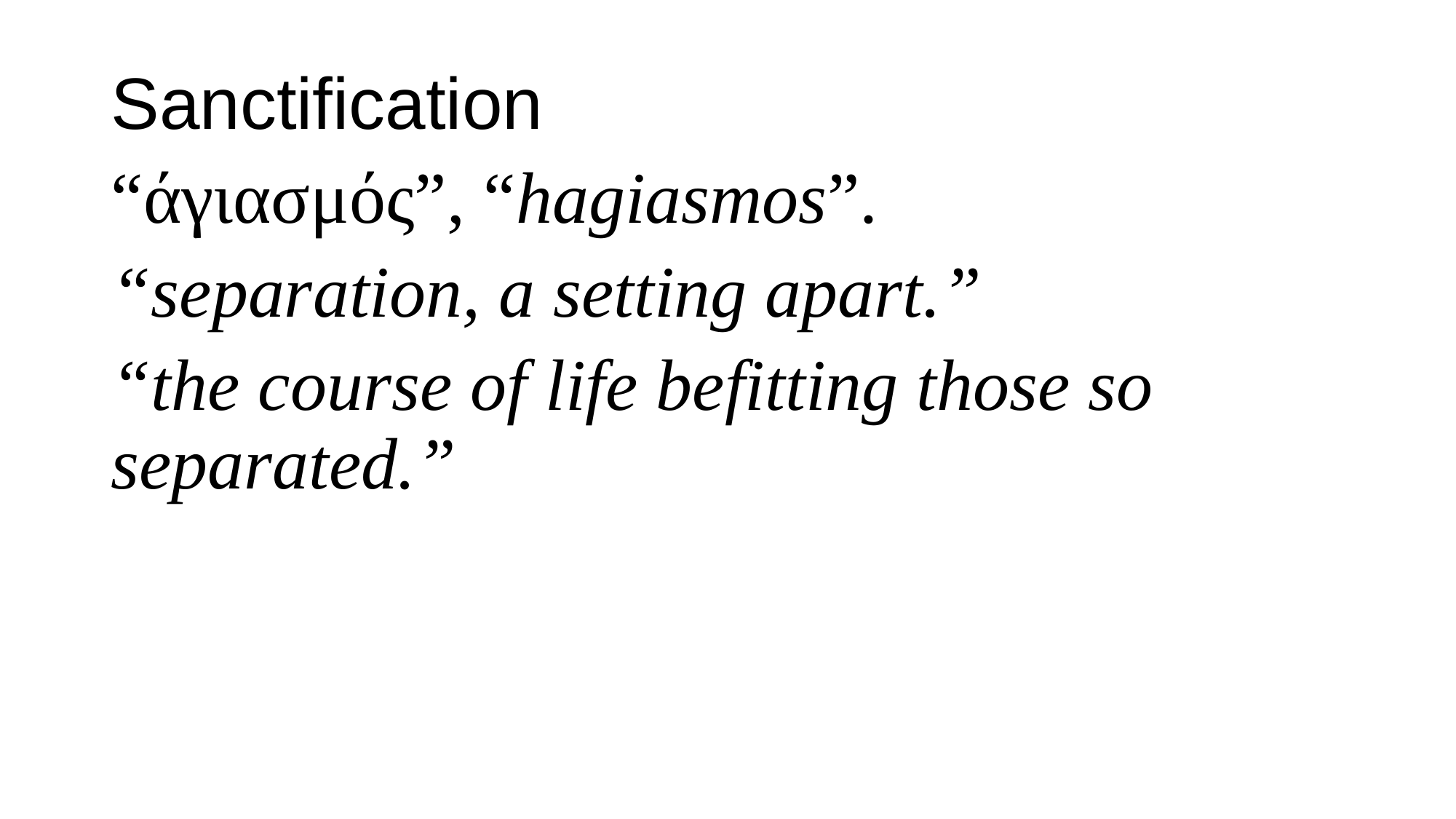

Sanctification
“άγιασμός”, “hagiasmos”.
“separation, a setting apart.”
“the course of life befitting those so separated.”